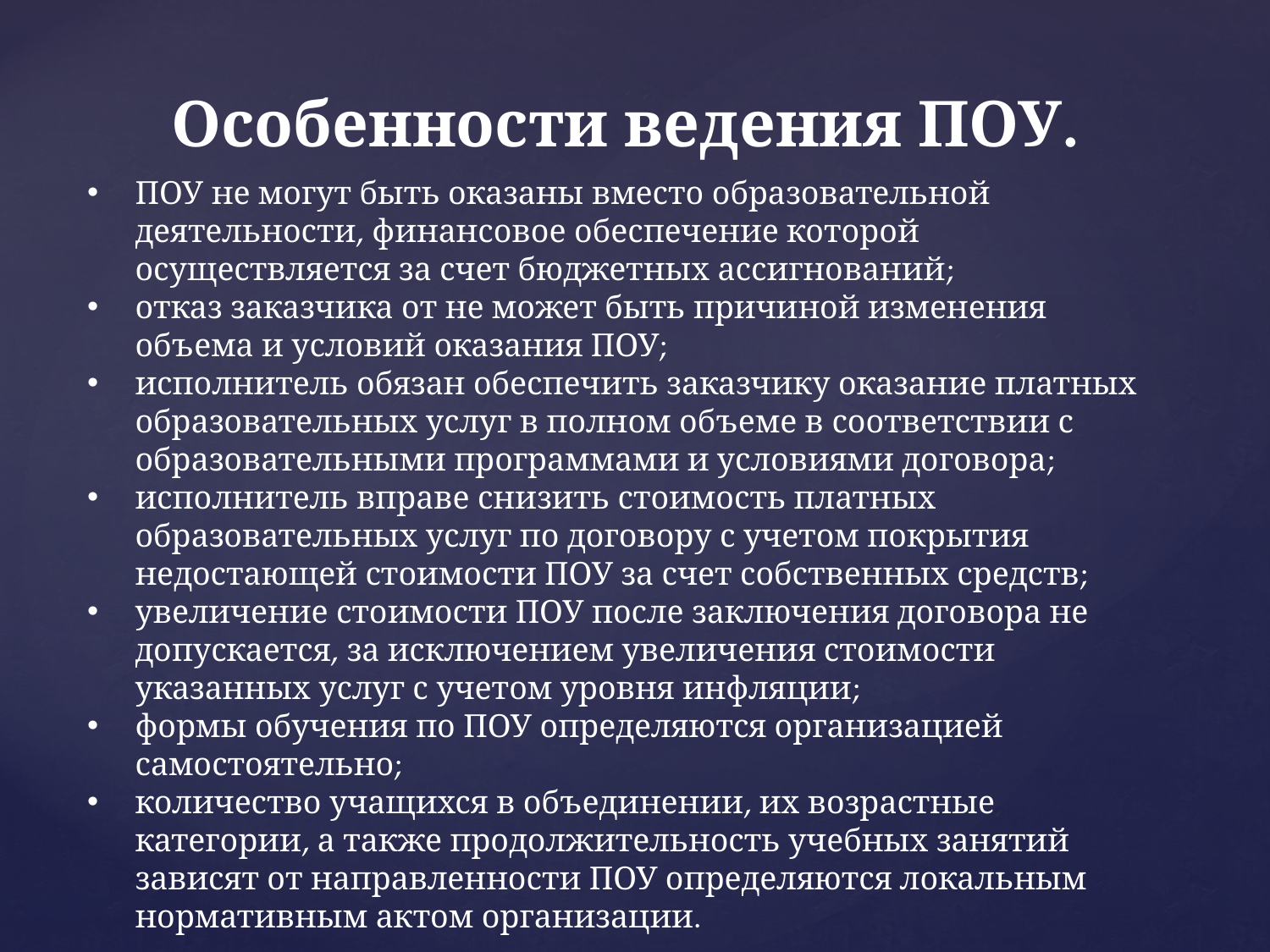

# Особенности ведения ПОУ.
ПОУ не могут быть оказаны вместо образовательной деятельности, финансовое обеспечение которой осуществляется за счет бюджетных ассигнований;
отказ заказчика от не может быть причиной изменения объема и условий оказания ПОУ;
исполнитель обязан обеспечить заказчику оказание платных образовательных услуг в полном объеме в соответствии с образовательными программами и условиями договора;
исполнитель вправе снизить стоимость платных образовательных услуг по договору с учетом покрытия недостающей стоимости ПОУ за счет собственных средств;
увеличение стоимости ПОУ после заключения договора не допускается, за исключением увеличения стоимости указанных услуг с учетом уровня инфляции;
формы обучения по ПОУ определяются организацией самостоятельно;
количество учащихся в объединении, их возрастные категории, а также продолжительность учебных занятий зависят от направленности ПОУ определяются локальным нормативным актом организации.